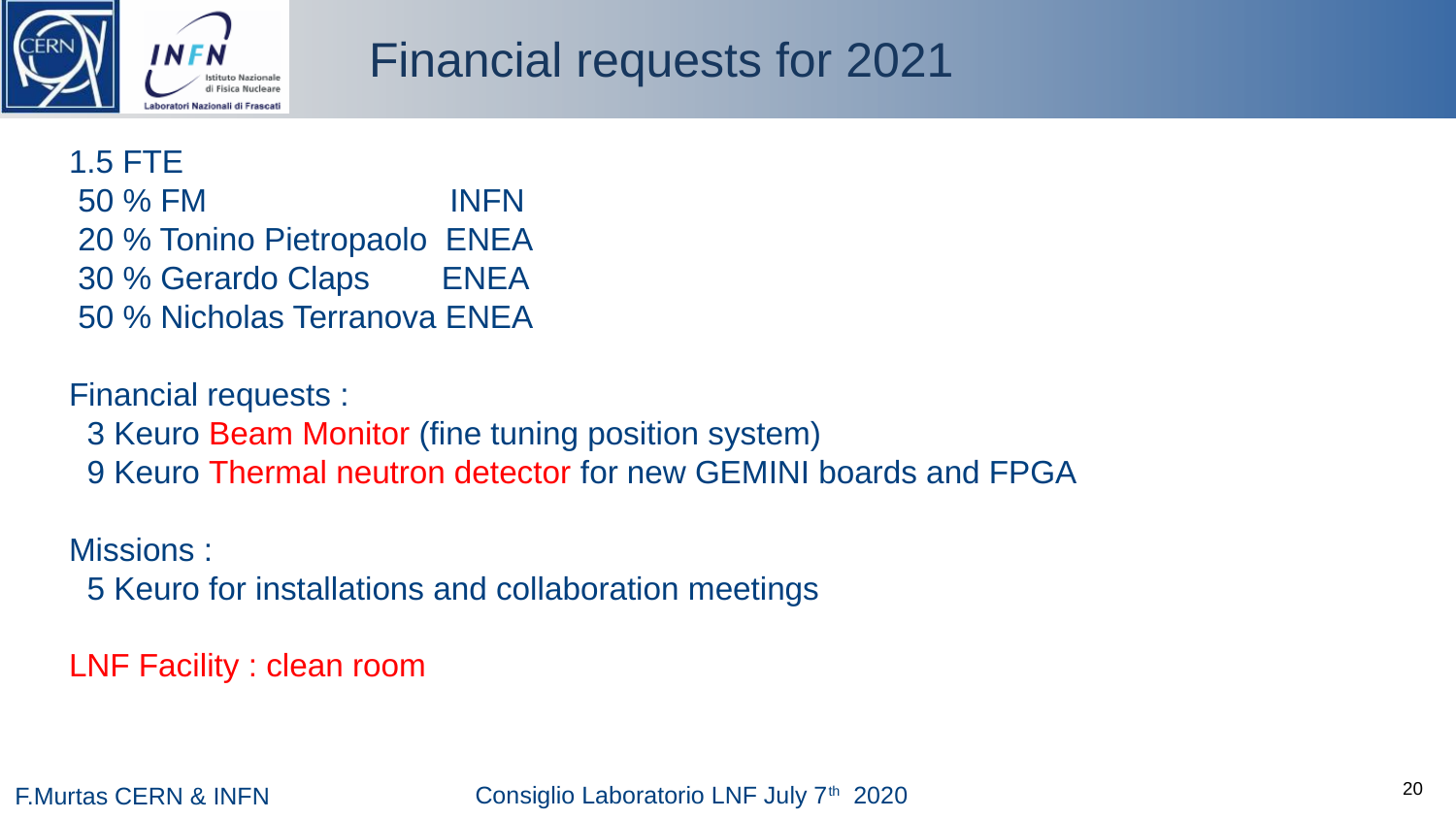

# Financial requests for 2021
1.5 FTE
 50 % FM		          INFN
 20 % Tonino Pietropaolo  ENEA
 30 % Gerardo Claps        ENEA
 50 % Nicholas Terranova ENEA

Financial requests :
  3 Keuro Beam Monitor (fine tuning position system)
  9 Keuro Thermal neutron detector for new GEMINI boards and FPGA

Missions :
  5 Keuro for installations and collaboration meetings

LNF Facility : clean room